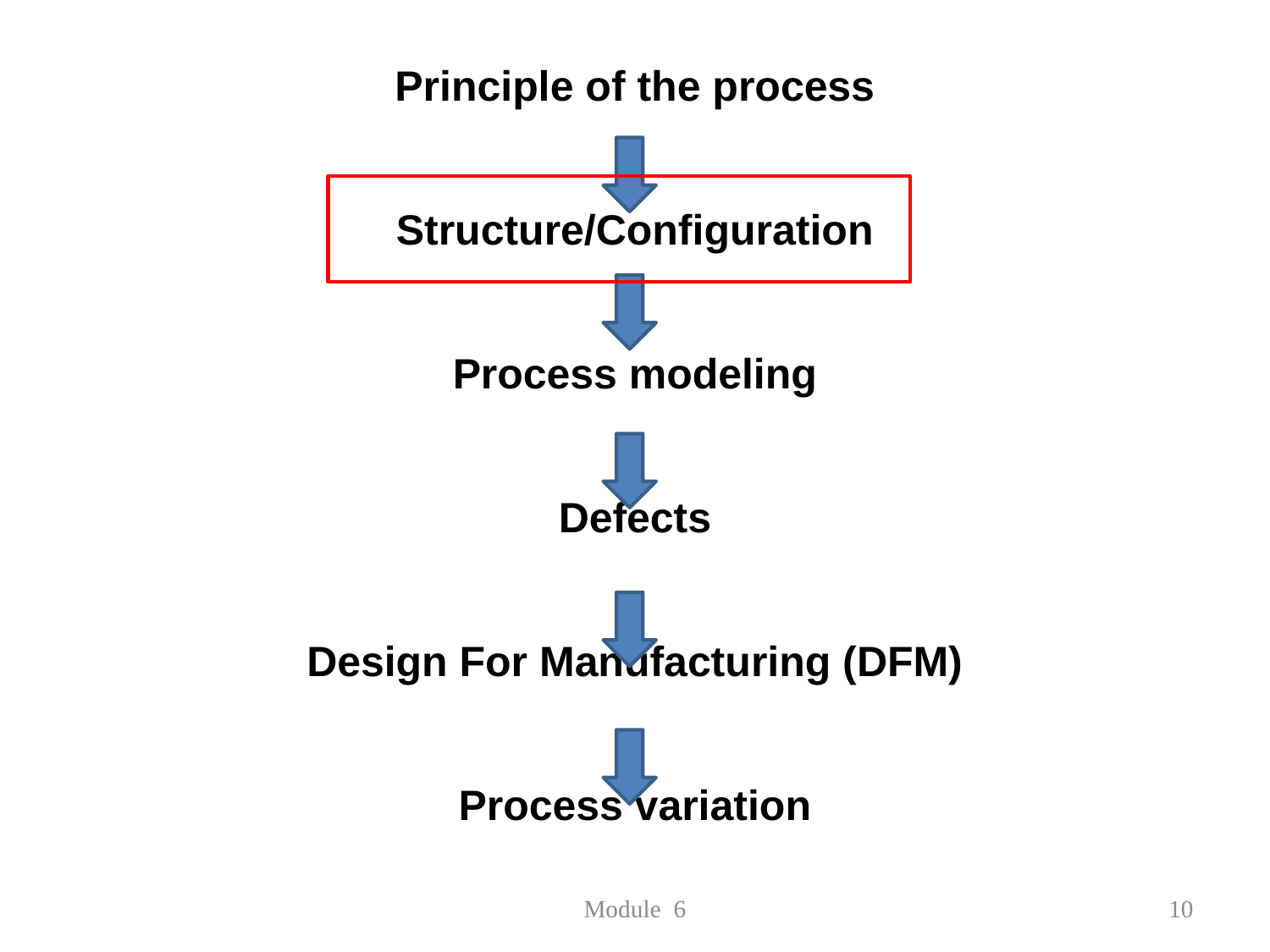

Principle of the process

Structure/Configuration

Process modeling

Defects

Design For Manufacturing (DFM)

Process variation

Module  6
10